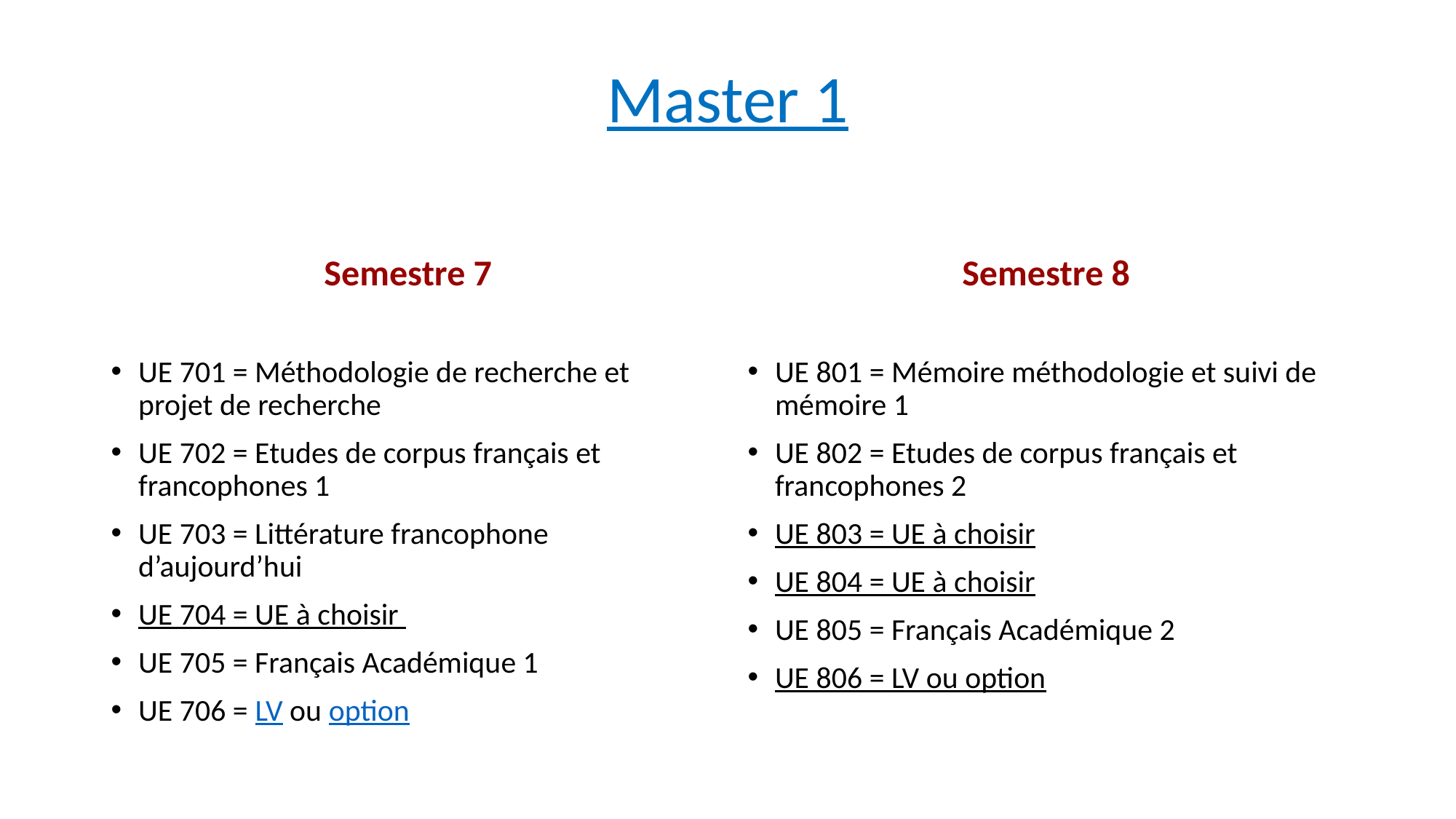

# Master 1
Semestre 7
Semestre 8

UE 701 = Méthodologie de recherche et projet de recherche
UE 702 = Etudes de corpus français et francophones 1
UE 703 = Littérature francophone d’aujourd’hui
UE 704 = UE à choisir
UE 705 = Français Académique 1
UE 706 = LV ou option

UE 801 = Mémoire méthodologie et suivi de mémoire 1
UE 802 = Etudes de corpus français et francophones 2
UE 803 = UE à choisir
UE 804 = UE à choisir
UE 805 = Français Académique 2
UE 806 = LV ou option